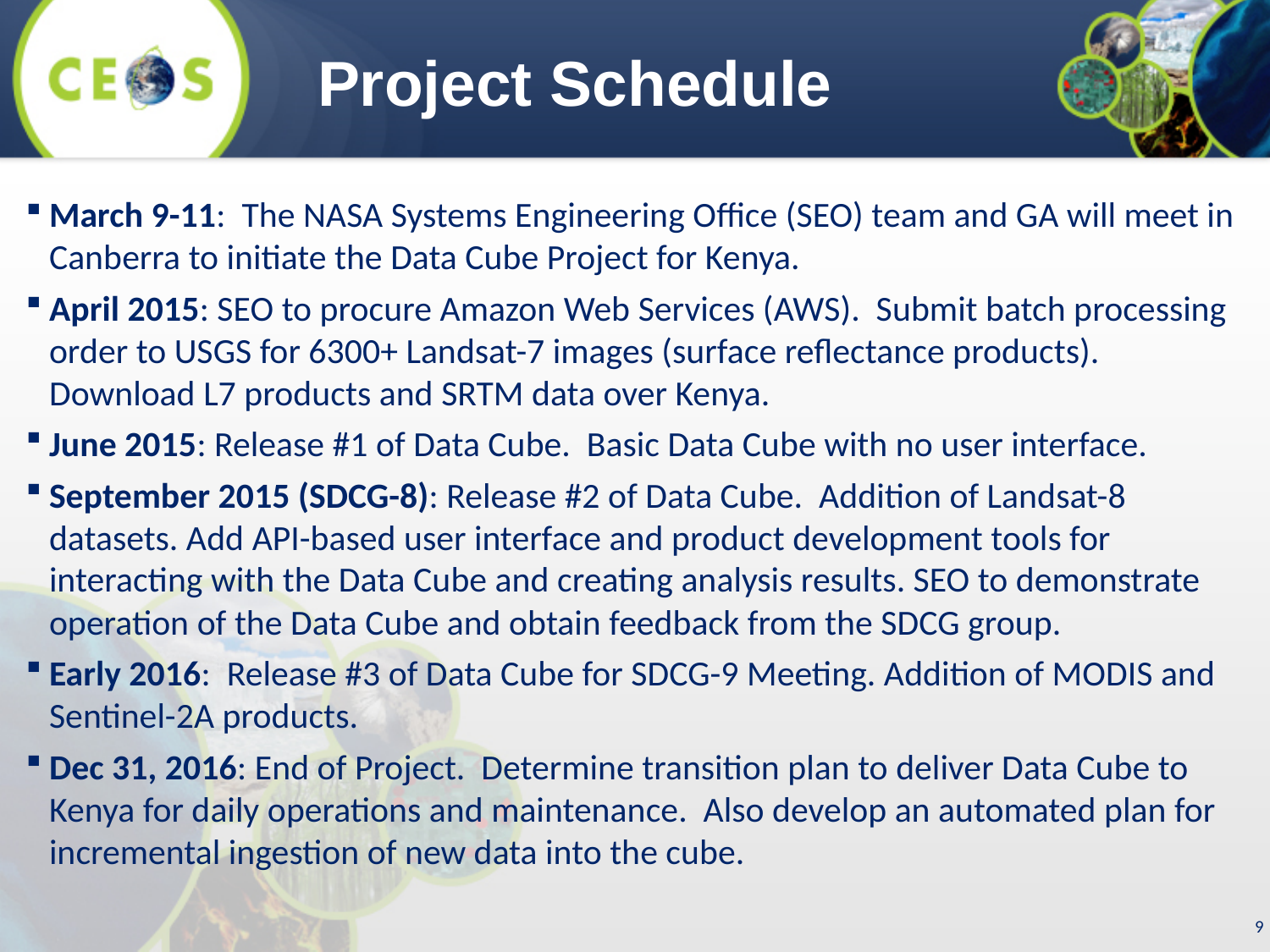

Project Schedule
March 9-11:  The NASA Systems Engineering Office (SEO) team and GA will meet in Canberra to initiate the Data Cube Project for Kenya.
April 2015: SEO to procure Amazon Web Services (AWS).  Submit batch processing order to USGS for 6300+ Landsat-7 images (surface reflectance products).  Download L7 products and SRTM data over Kenya.
June 2015: Release #1 of Data Cube.  Basic Data Cube with no user interface.
September 2015 (SDCG-8): Release #2 of Data Cube.  Addition of Landsat-8 datasets. Add API-based user interface and product development tools for interacting with the Data Cube and creating analysis results. SEO to demonstrate operation of the Data Cube and obtain feedback from the SDCG group.
Early 2016:  Release #3 of Data Cube for SDCG-9 Meeting. Addition of MODIS and Sentinel-2A products.
Dec 31, 2016: End of Project.  Determine transition plan to deliver Data Cube to Kenya for daily operations and maintenance.  Also develop an automated plan for incremental ingestion of new data into the cube.

9